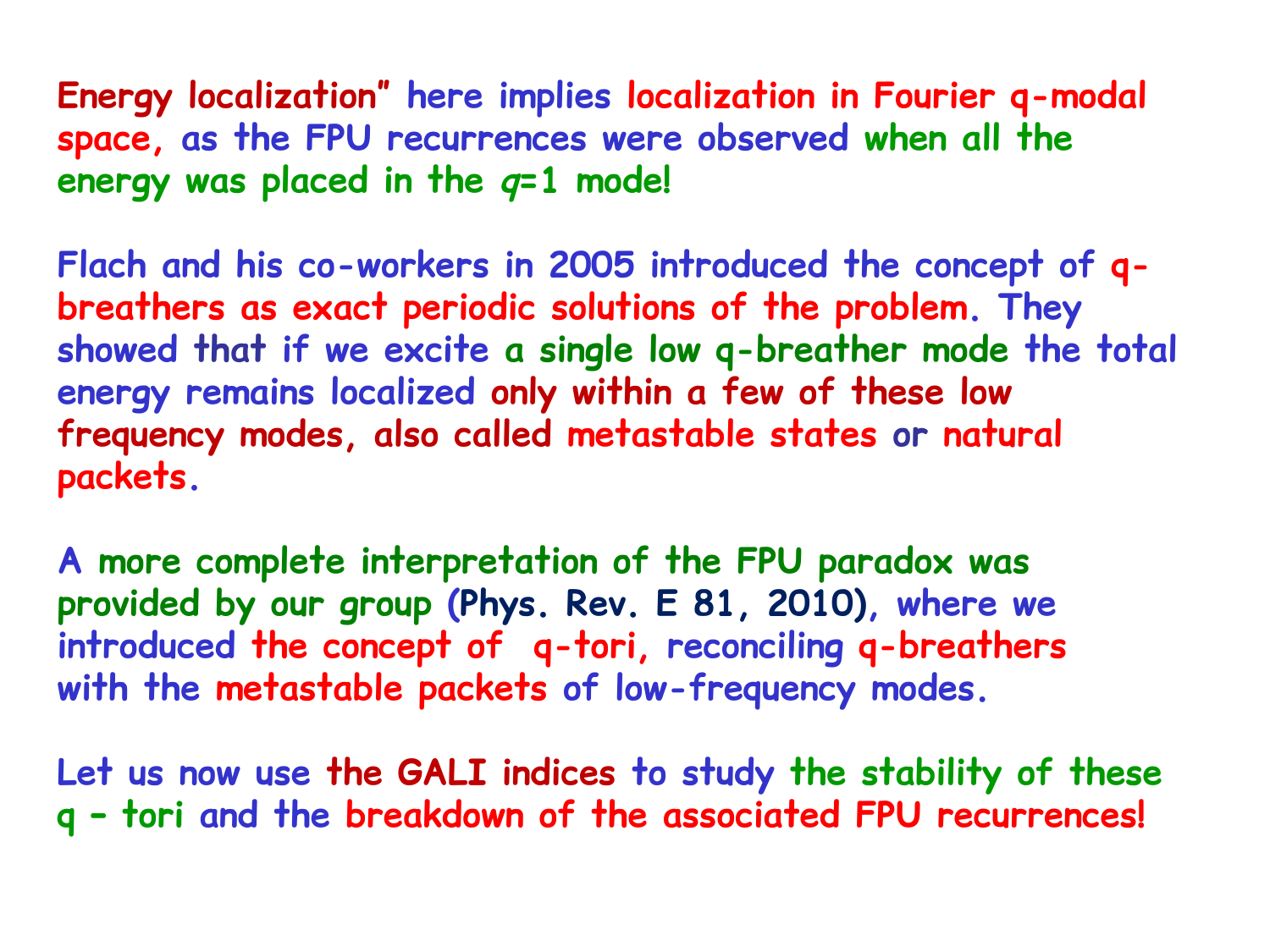

Energy localization” here implies localization in Fourier q-modal space, as the FPU recurrences were observed when all the energy was placed in the q=1 mode!

Flach and his co-workers in 2005 introduced the concept of q-breathers as exact periodic solutions of the problem. They showed that if we excite a single low q-breather mode the total energy remains localized only within a few of these low frequency modes, also called metastable states or natural packets.

A more complete interpretation of the FPU paradox was
provided by our group (Phys. Rev. E 81, 2010), where we
introduced the concept of  q-tori, reconciling q-breathers
with the metastable packets of low-frequency modes.

Let us now use the GALI indices to study the stability of these
q – tori and the breakdown of the associated FPU recurrences!